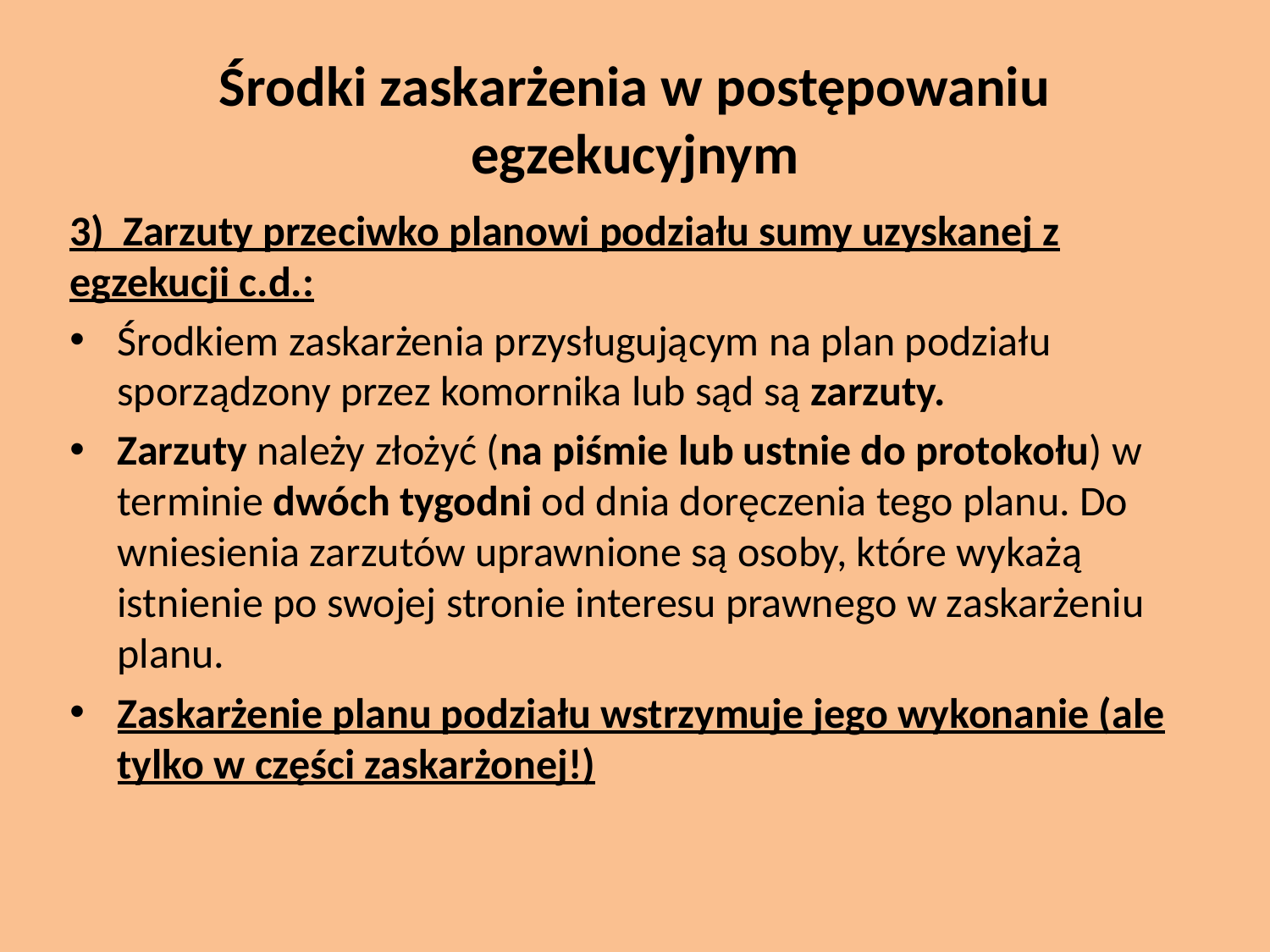

# Środki zaskarżenia w postępowaniu egzekucyjnym
3)  Zarzuty przeciwko planowi podziału sumy uzyskanej z egzekucji c.d.:
Środkiem zaskarżenia przysługującym na plan podziału sporządzony przez komornika lub sąd są zarzuty.
Zarzuty należy złożyć (na piśmie lub ustnie do protokołu) w terminie dwóch tygodni od dnia doręczenia tego planu. Do wniesienia zarzutów uprawnione są osoby, które wykażą istnienie po swojej stronie interesu prawnego w zaskarżeniu planu.
Zaskarżenie planu podziału wstrzymuje jego wykonanie (ale tylko w części zaskarżonej!)